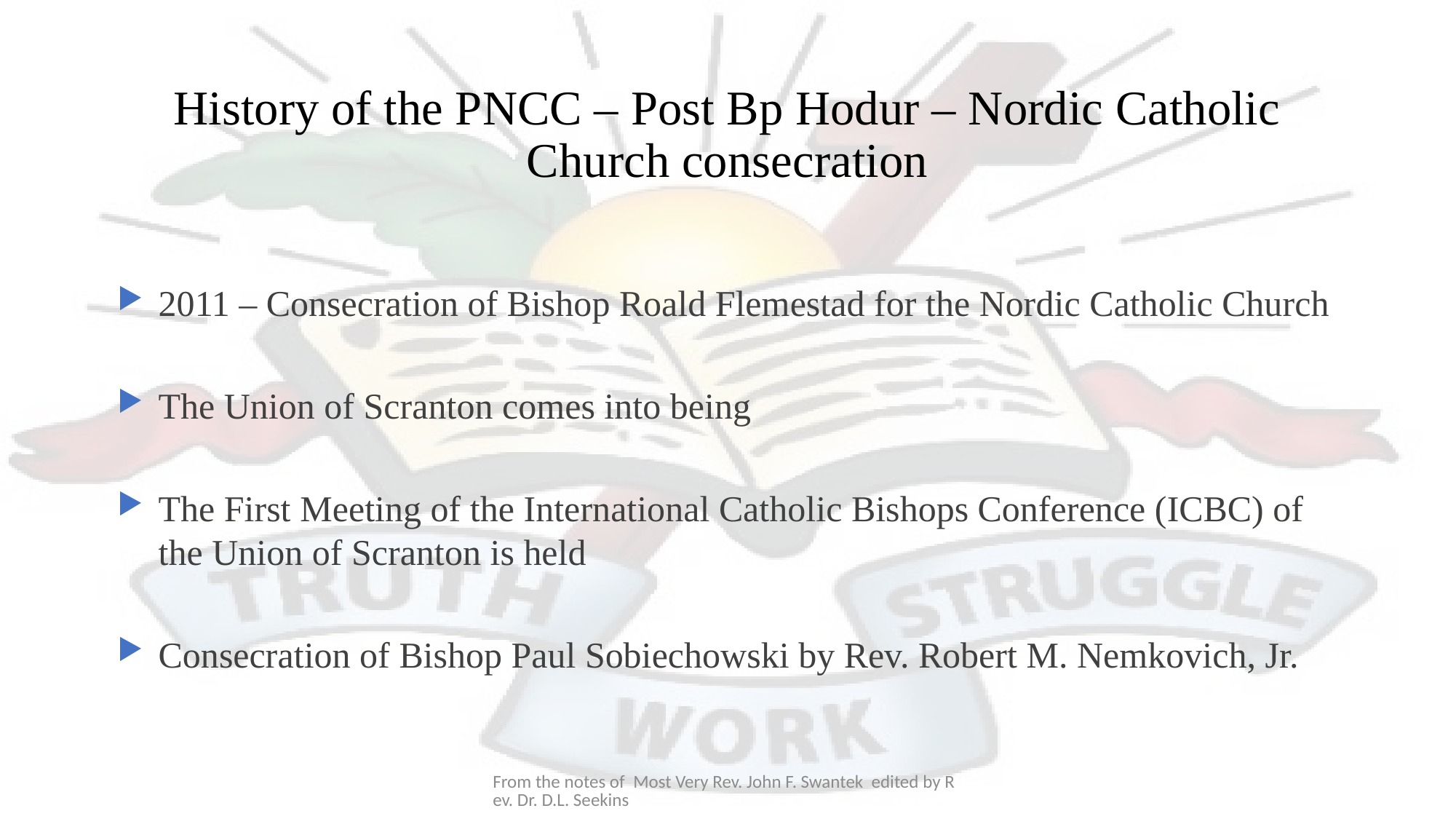

# History of the PNCC – Post Bp Hodur – Nordic Catholic Church consecration
2011 – Consecration of Bishop Roald Flemestad for the Nordic Catholic Church
The Union of Scranton comes into being
The First Meeting of the International Catholic Bishops Conference (ICBC) of the Union of Scranton is held
Consecration of Bishop Paul Sobiechowski by Rev. Robert M. Nemkovich, Jr.

From the notes of  Most Very Rev. John F. Swantek  edited by Rev. Dr. D.L. Seekins